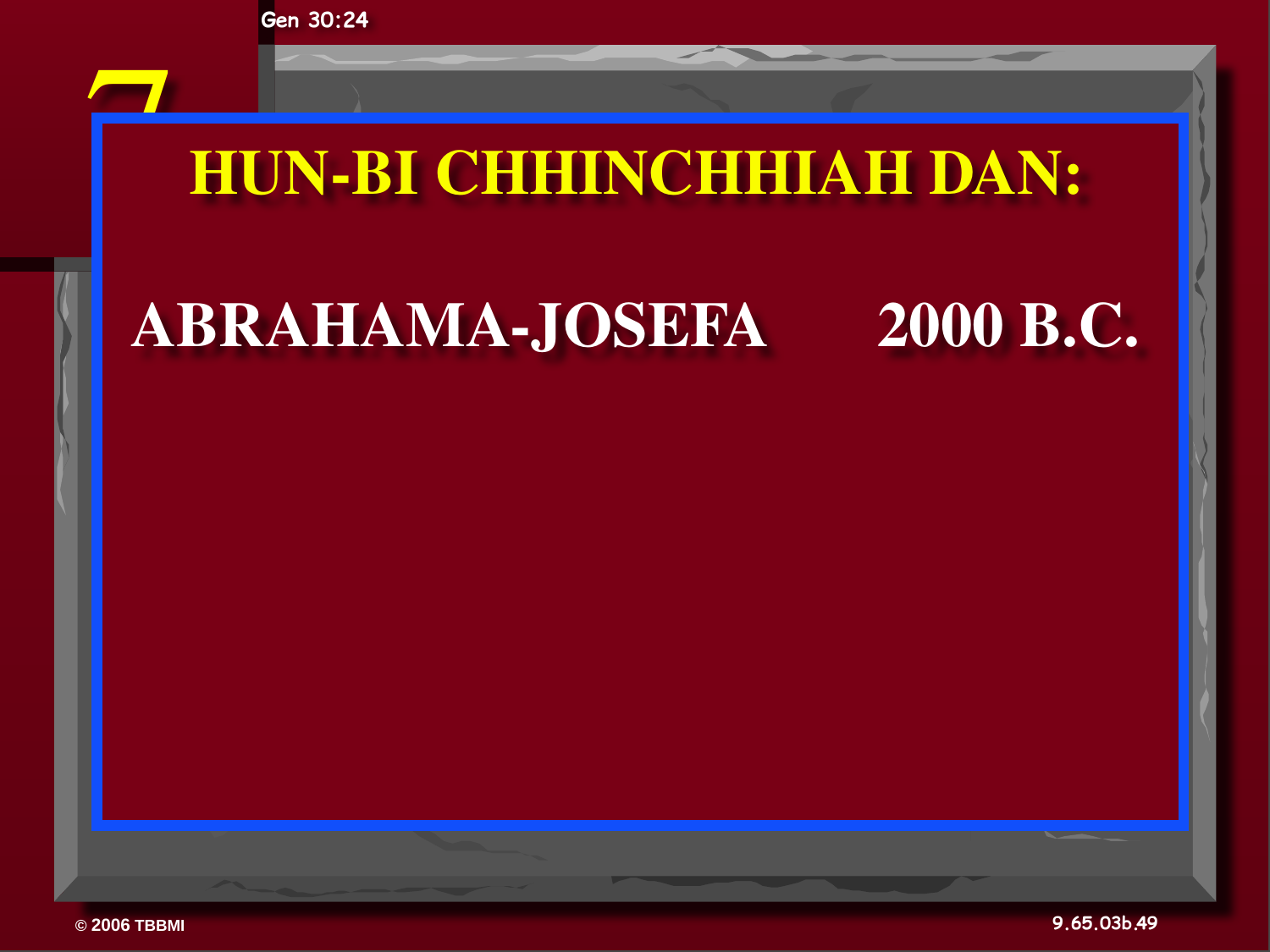

Gen 30:24
7

HUN-BI CHHINCHHIAH DAN:

 ABRAHAMA-JOSEFA 	2000 B.C.

49